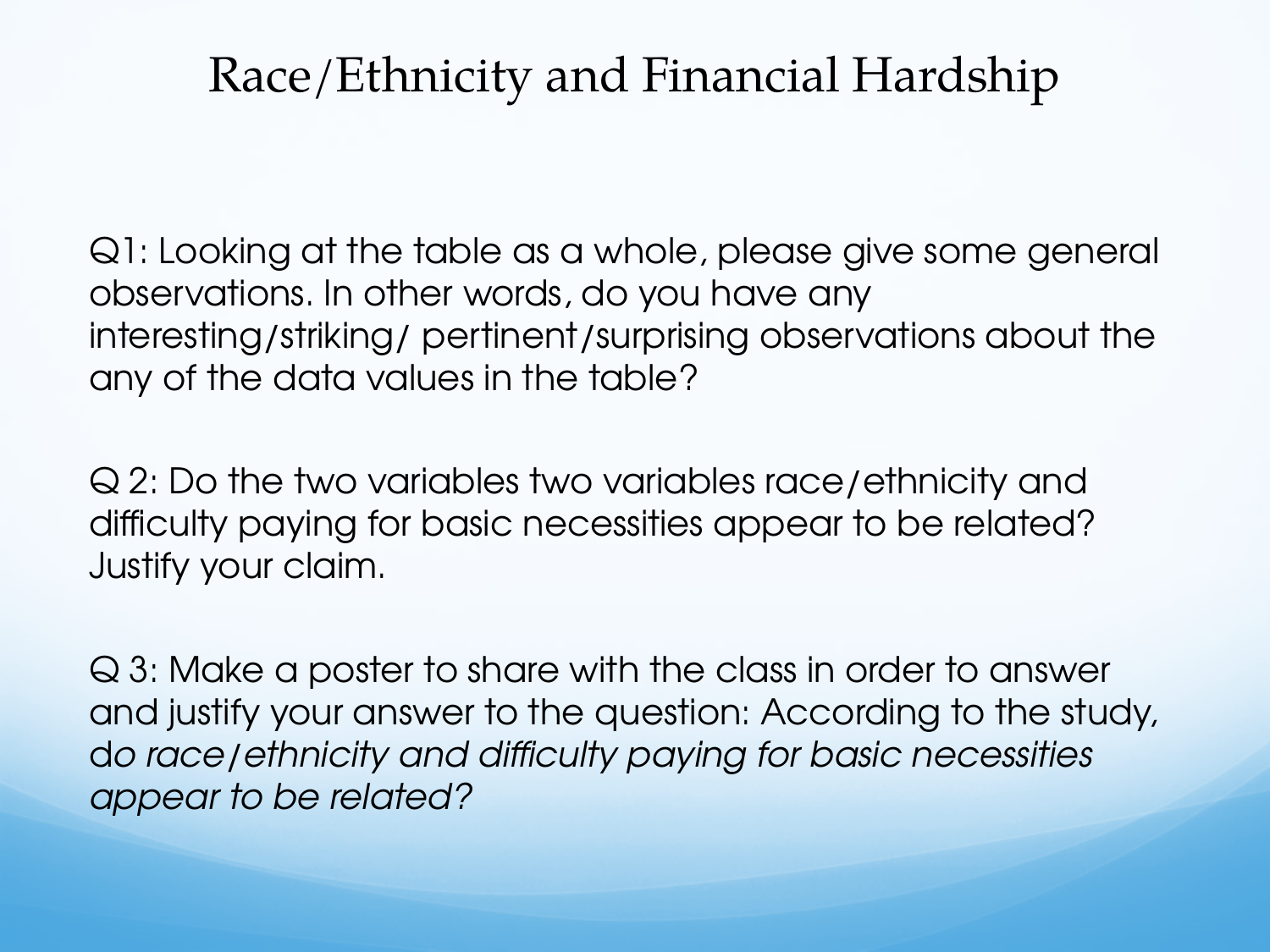

# Race/Ethnicity and Financial Hardship
Q1: Looking at the table as a whole, please give some general observations. In other words, do you have any interesting/striking/ pertinent/surprising observations about the any of the data values in the table?

Q 2: Do the two variables two variables race/ethnicity and difficulty paying for basic necessities appear to be related? Justify your claim.

Q 3: Make a poster to share with the class in order to answer and justify your answer to the question: According to the study, do race/ethnicity and difficulty paying for basic necessities appear to be related?